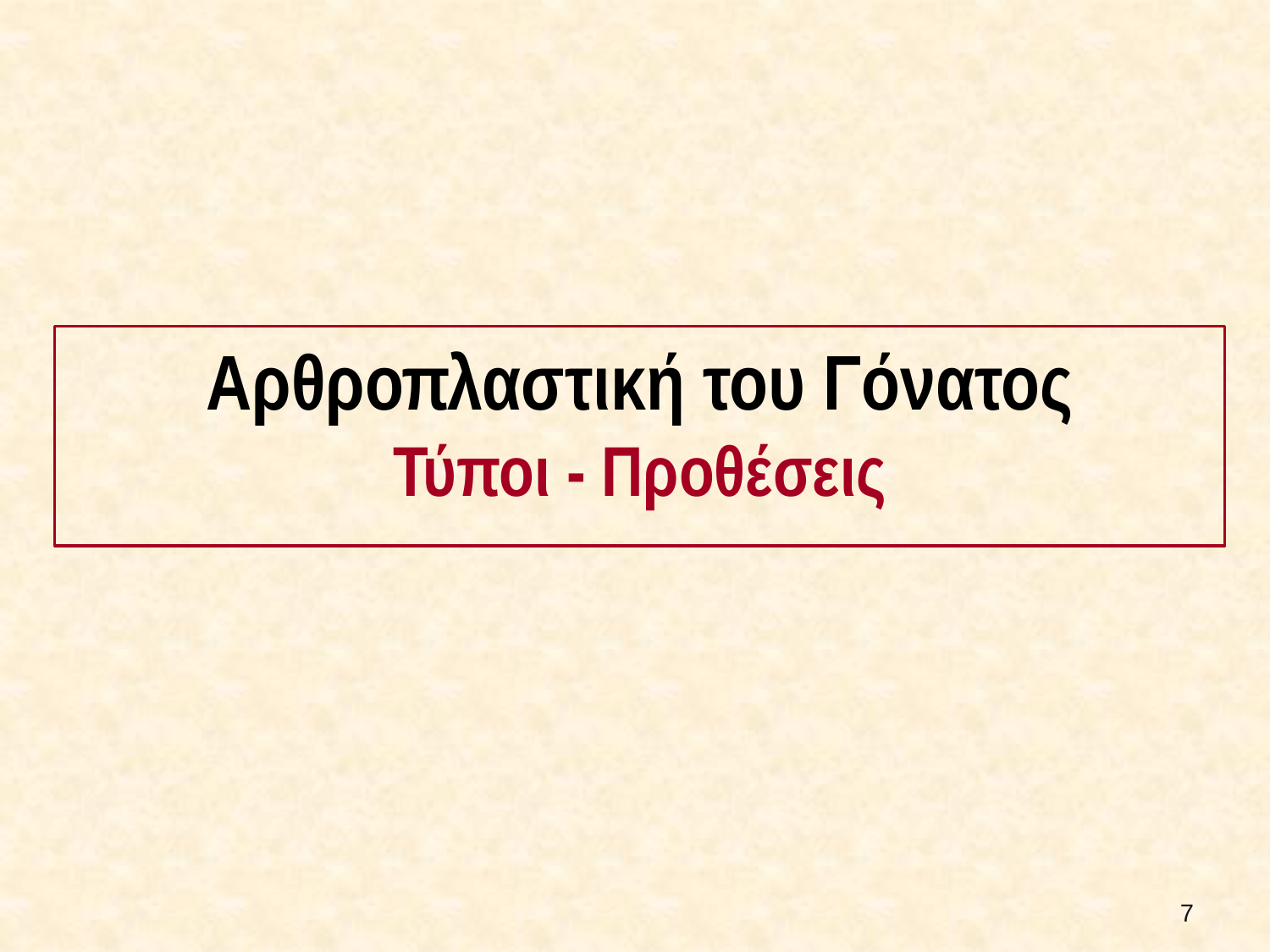

Αρθροπλαστική του Γόνατος
Τύποι - Προθέσεις
7